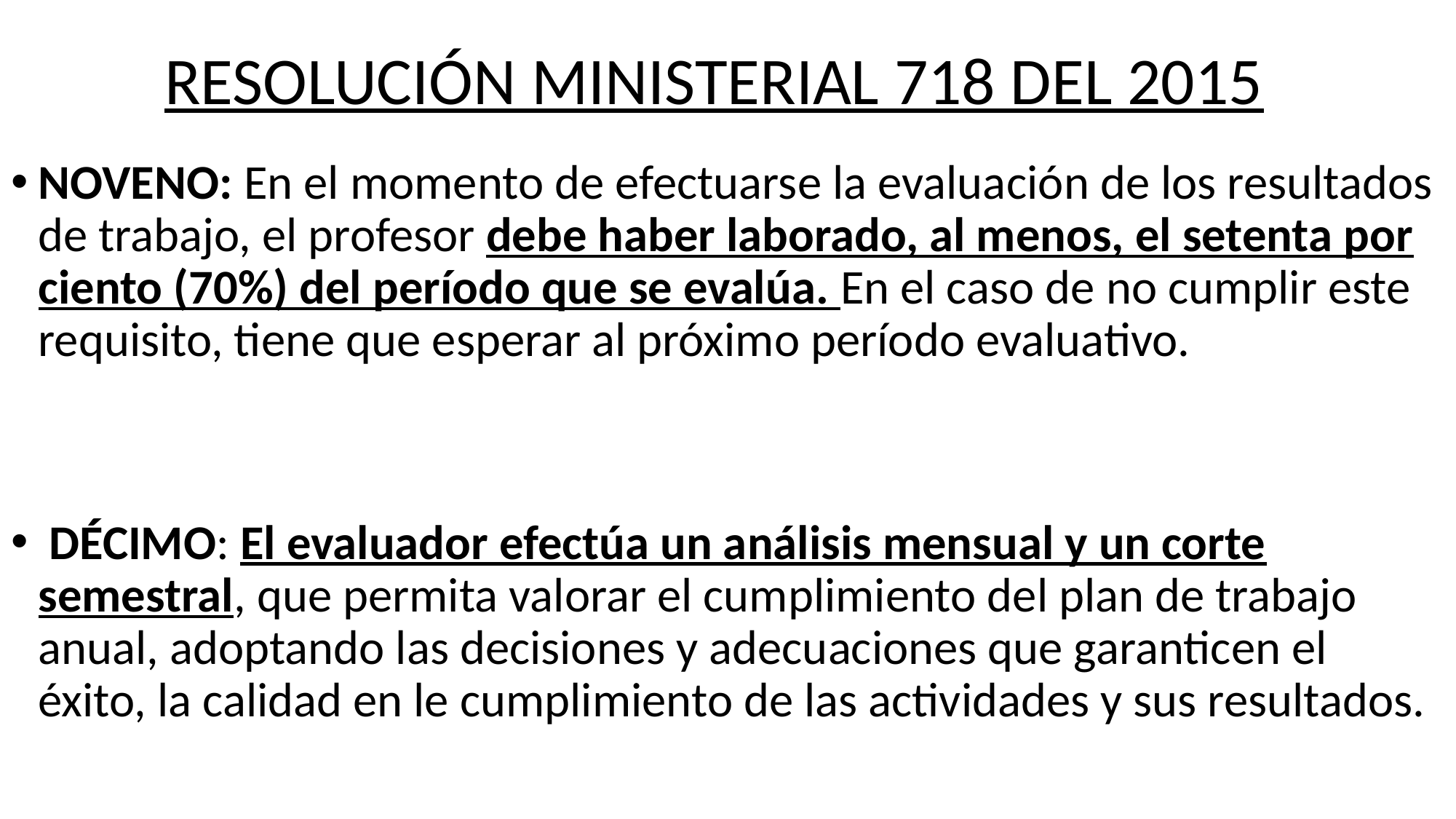

# RESOLUCIÓN MINISTERIAL 718 DEL 2015
NOVENO: En el momento de efectuarse la evalua­ción de los resultados de trabajo, el profesor debe haber laborado, al menos, el setenta por ciento (70%) del período que se evalúa. En el caso de no cumplir este requisito, tiene que esperar al próximo período evaluativo.

 DÉCIMO: El evaluador efectúa un análisis mensual y un corte semestral, que permita valorar el cumplimiento del plan de trabajo anual, adoptando las decisiones y adecuaciones que garanticen el éxito, la calidad en le cumplimiento de las actividades y sus resultados.